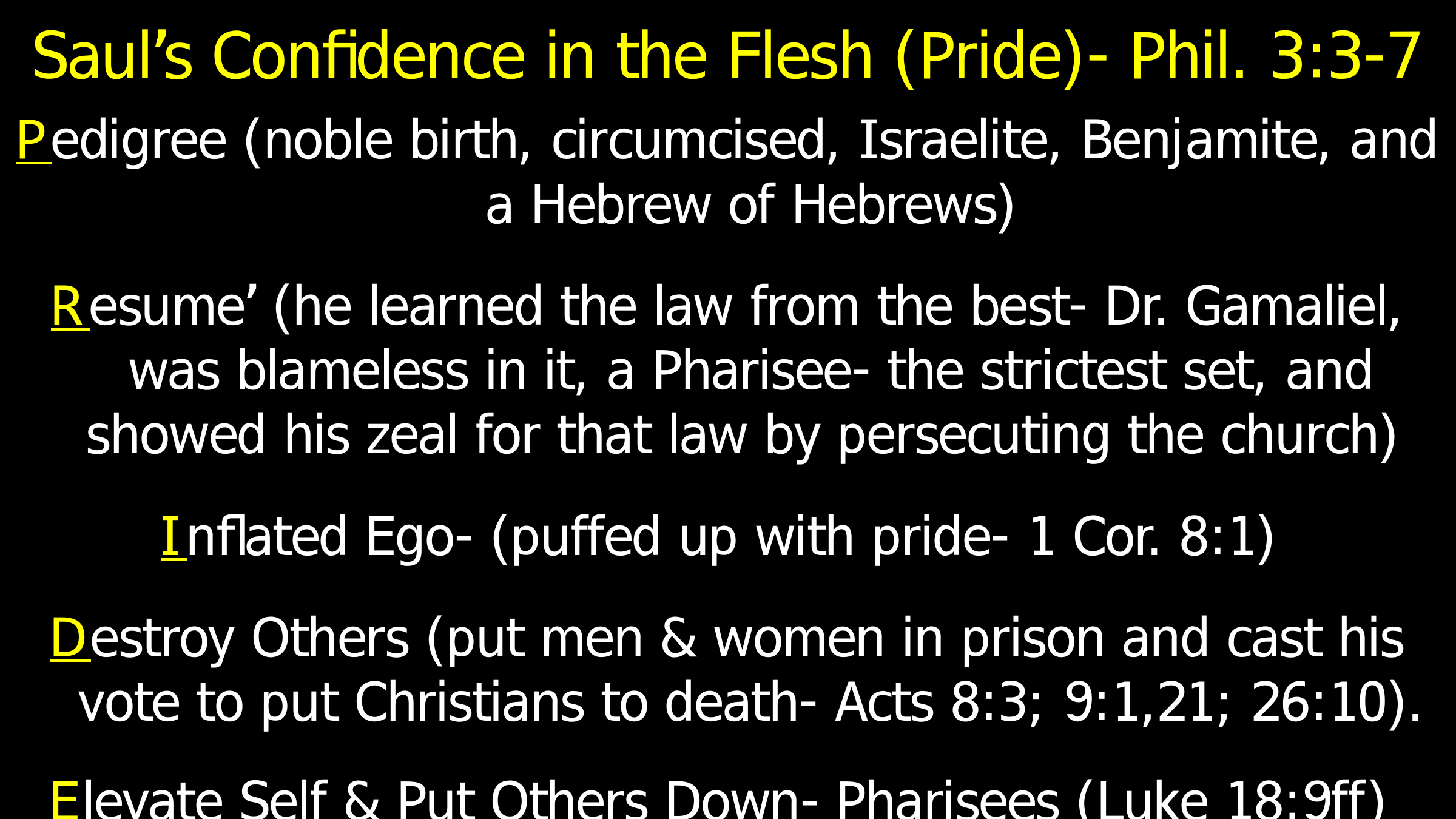

# Saul’s Confidence in the Flesh (Pride)- Phil. 3:3-7
Pedigree (noble birth, circumcised, Israelite, Benjamite, and a Hebrew of Hebrews)

Resume’ (he learned the law from the best- Dr. Gamaliel, was blameless in it, a Pharisee- the strictest set, and showed his zeal for that law by persecuting the church)

Inflated Ego- (puffed up with pride- 1 Cor. 8:1)

Destroy Others (put men & women in prison and cast his vote to put Christians to death- Acts 8:3; 9:1,21; 26:10).

Elevate Self & Put Others Down- Pharisees (Luke 18:9ff)